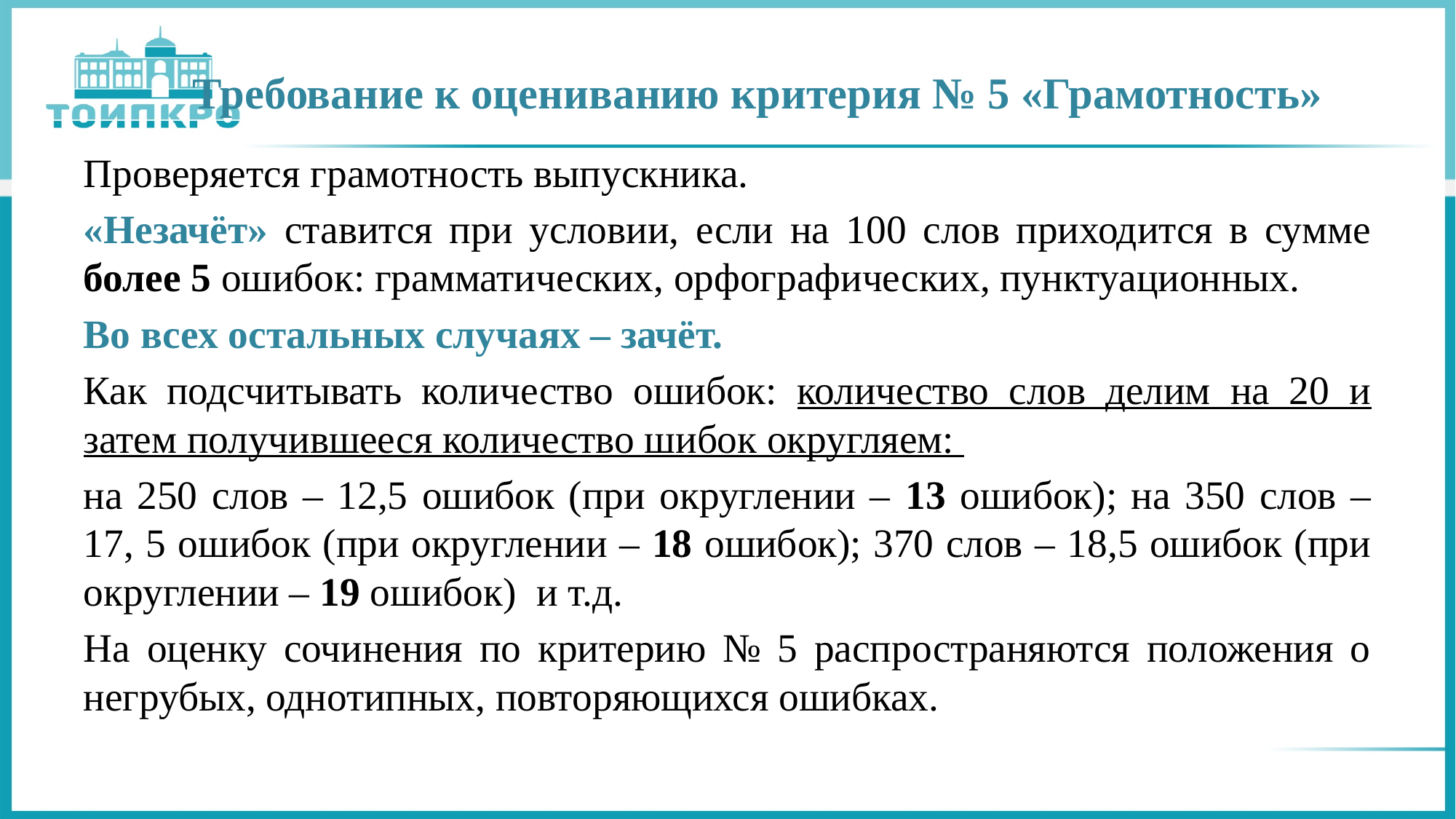

# Требование к оцениванию критерия № 5 «Грамотность»
Проверяется грамотность выпускника.
«Незачёт» ставится при условии, если на 100 слов приходится в сумме более 5 ошибок: грамматических, орфографических, пунктуационных.
Во всех остальных случаях – зачёт.
Как подсчитывать количество ошибок: количество слов делим на 20 и затем получившееся количество шибок округляем:
на 250 слов – 12,5 ошибок (при округлении – 13 ошибок); на 350 слов – 17, 5 ошибок (при округлении – 18 ошибок); 370 слов – 18,5 ошибок (при округлении – 19 ошибок)  и т.д.
На оценку сочинения по критерию № 5 распространяются положения о негрубых, однотипных, повторяющихся ошибках.